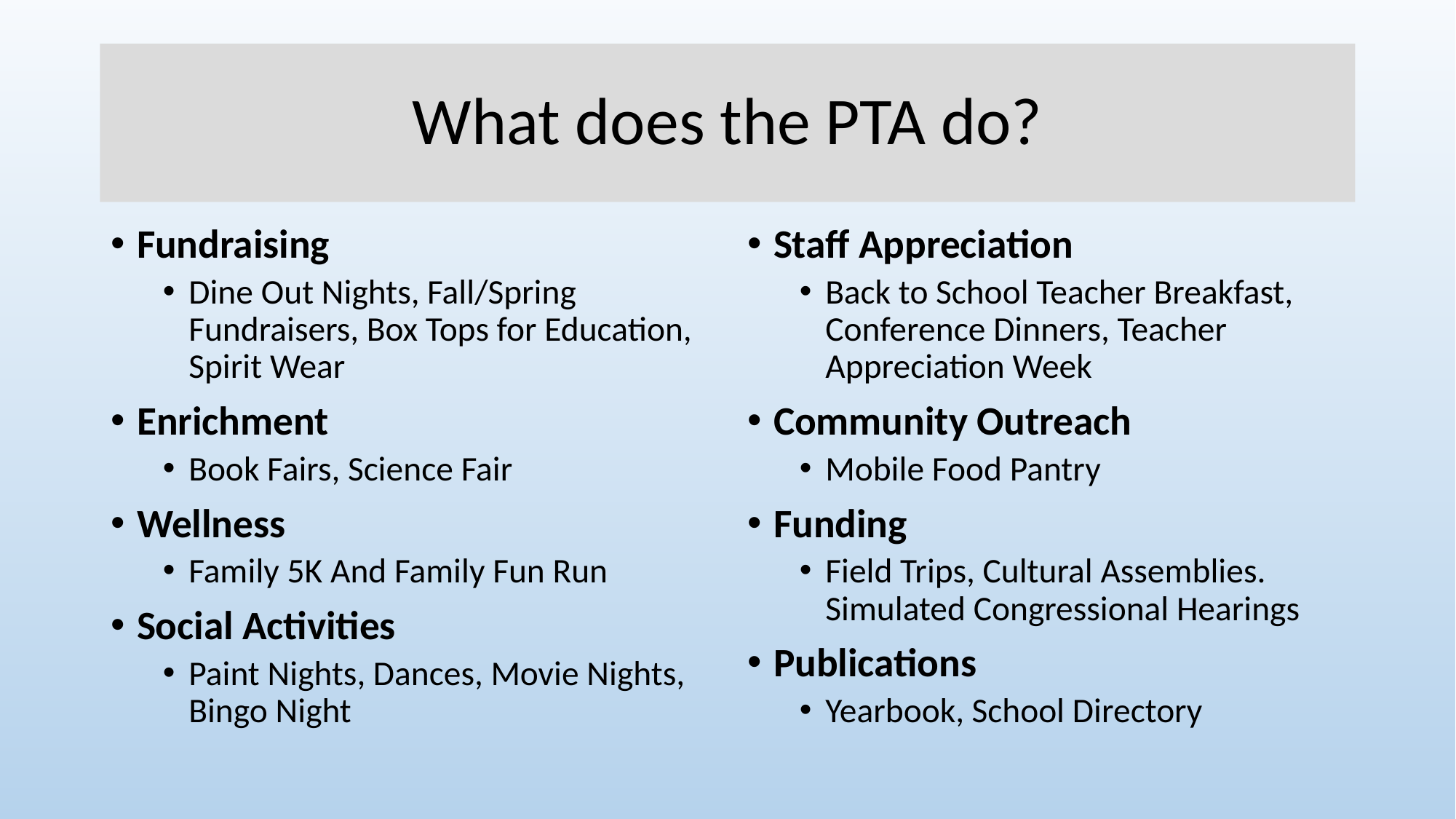

# What does the PTA do?
Fundraising
Dine Out Nights, Fall/Spring Fundraisers, Box Tops for Education, Spirit Wear
Enrichment
Book Fairs, Science Fair
Wellness
Family 5K And Family Fun Run
Social Activities
Paint Nights, Dances, Movie Nights, Bingo Night

Staff Appreciation
Back to School Teacher Breakfast, Conference Dinners, Teacher Appreciation Week
Community Outreach
Mobile Food Pantry
Funding
Field Trips, Cultural Assemblies. Simulated Congressional Hearings
Publications
Yearbook, School Directory